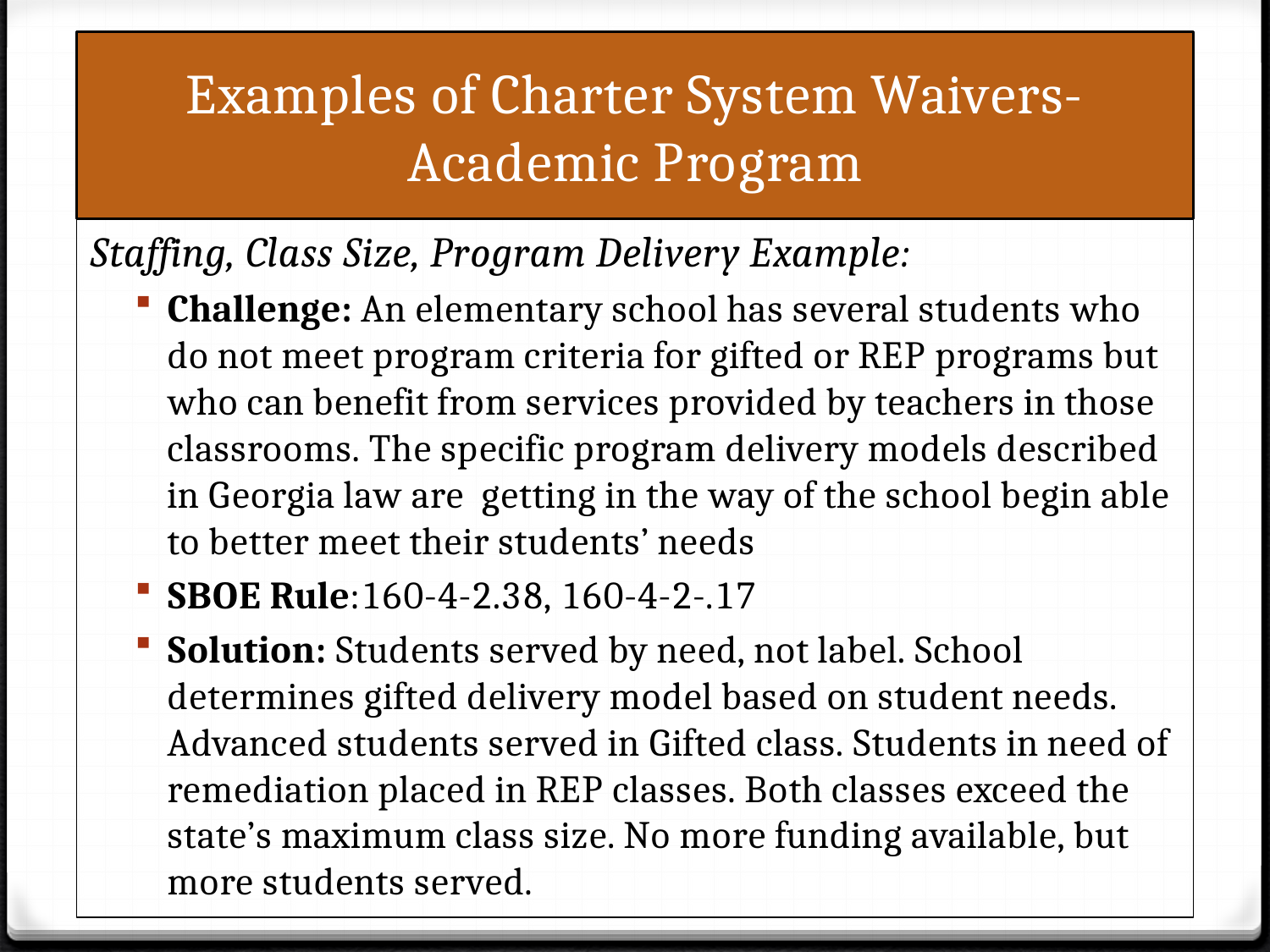

# Examples of Charter System Waivers- Academic Program
Staffing, Class Size, Program Delivery Example:
Challenge: An elementary school has several students who do not meet program criteria for gifted or REP programs but who can benefit from services provided by teachers in those classrooms. The specific program delivery models described in Georgia law are  getting in the way of the school begin able to better meet their students’ needs
SBOE Rule:160-4-2.38, 160-4-2-.17
Solution: Students served by need, not label. School determines gifted delivery model based on student needs. Advanced students served in Gifted class. Students in need of remediation placed in REP classes. Both classes exceed the state’s maximum class size. No more funding available, but more students served.